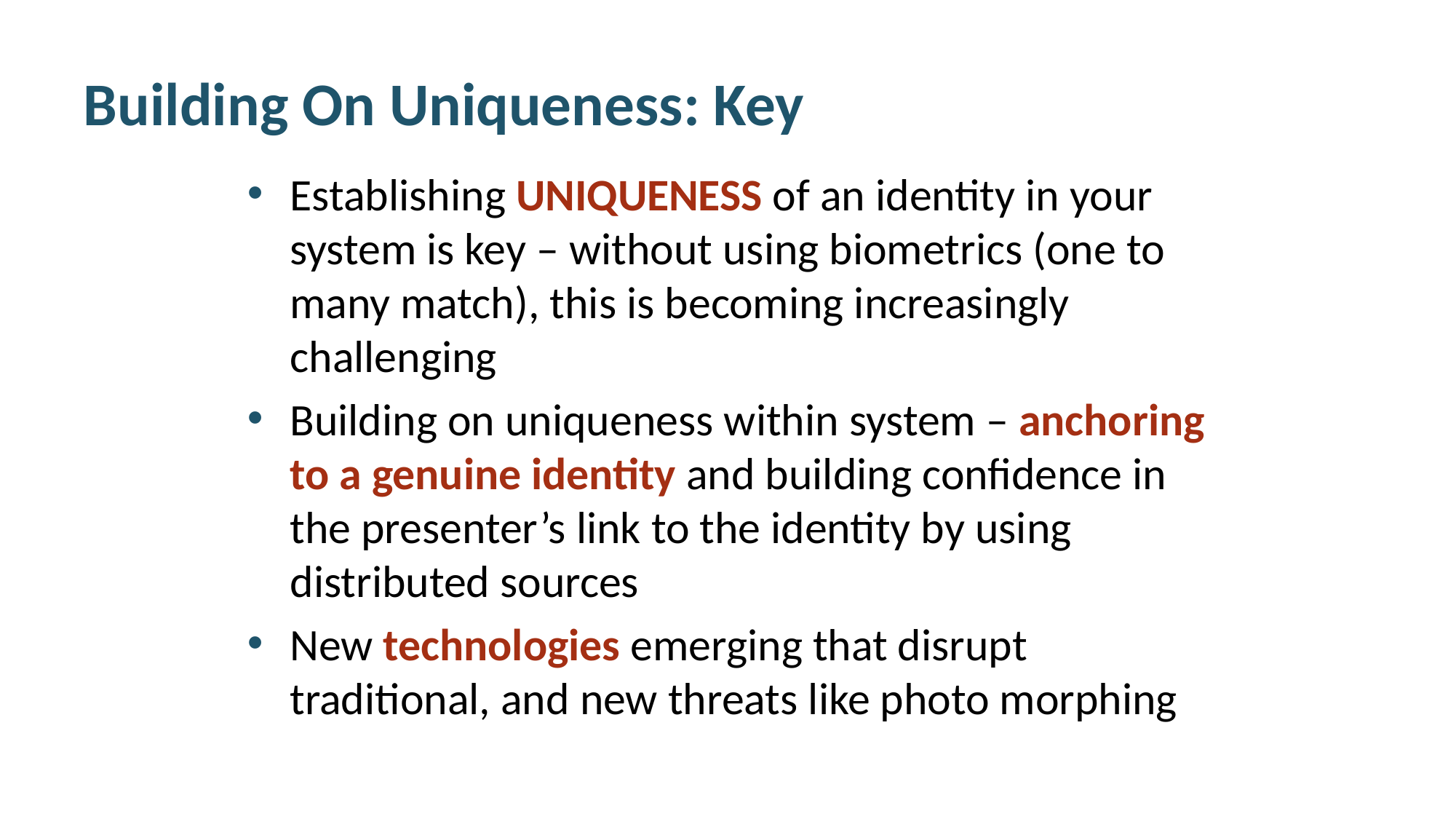

# Building On Uniqueness: Key
Establishing UNIQUENESS of an identity in your system is key – without using biometrics (one to many match), this is becoming increasingly challenging
Building on uniqueness within system – anchoring to a genuine identity and building confidence in the presenter’s link to the identity by using distributed sources
New technologies emerging that disrupt traditional, and new threats like photo morphing